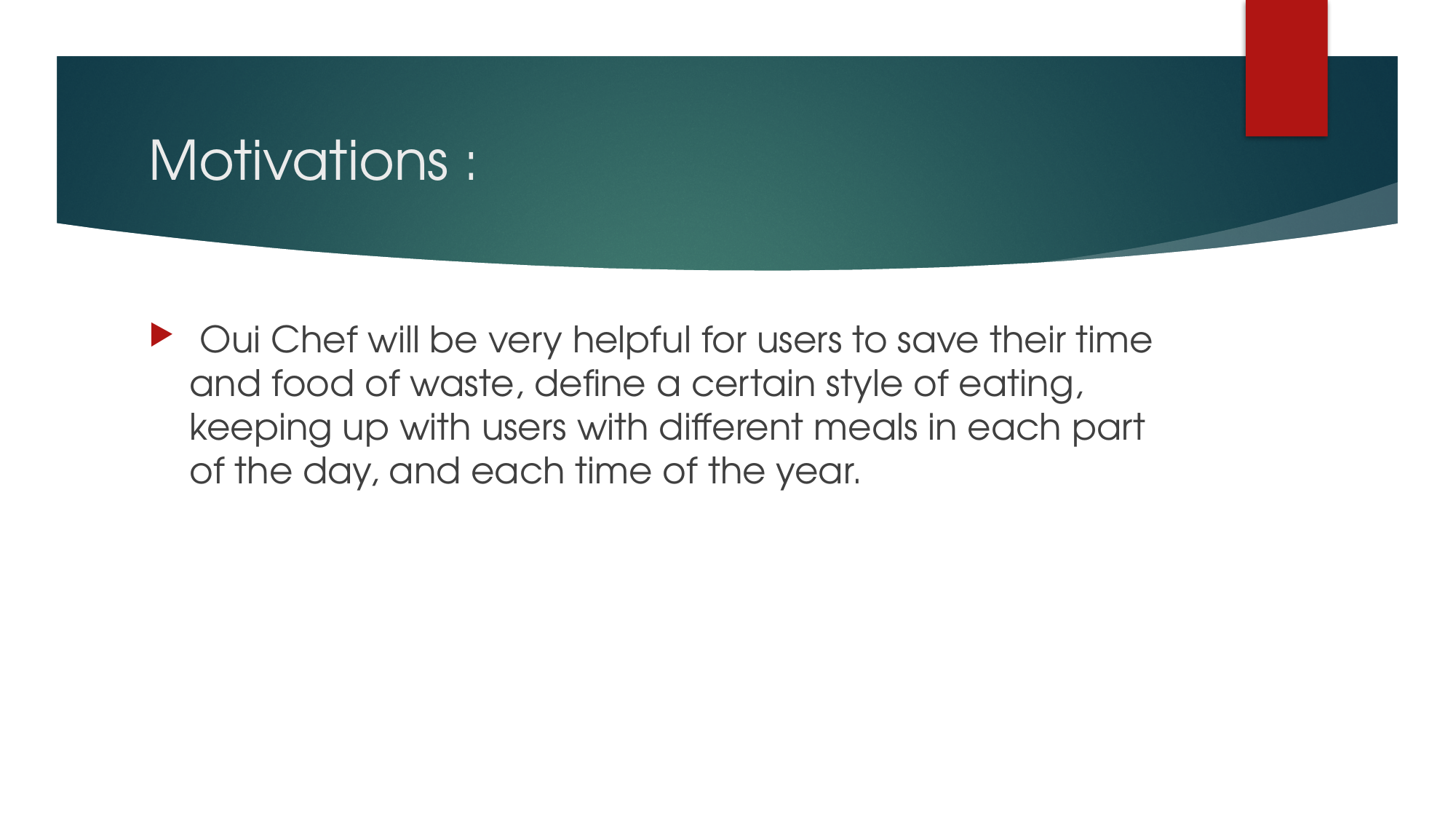

# Motivations :
 Oui Chef will be very helpful for users to save their time and food of waste, define a certain style of eating, keeping up with users with different meals in each part of the day, and each time of the year.